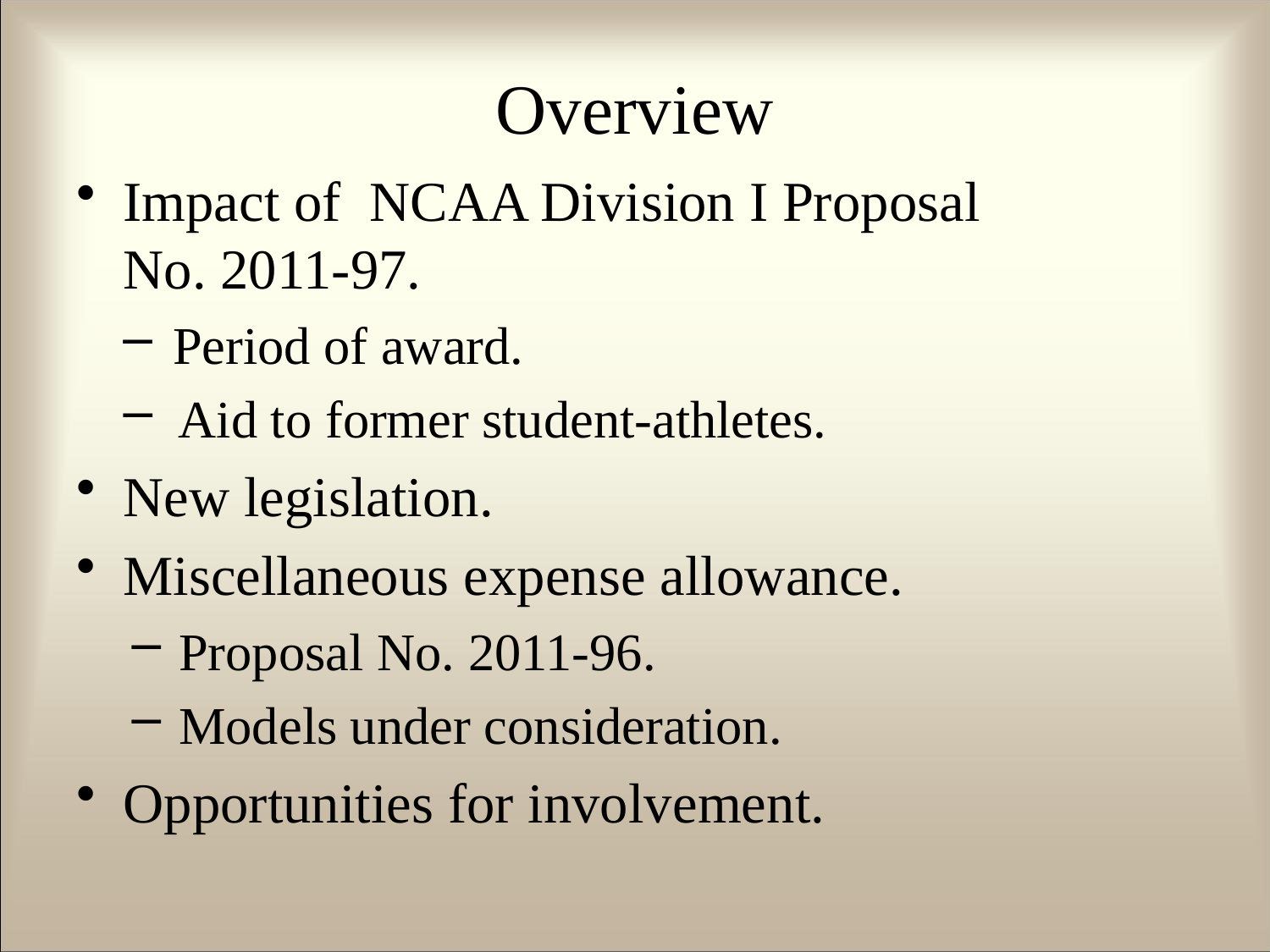

# Overview
Impact of  NCAA Division I Proposal
No. 2011-97.
Period of award.
Aid to former student-athletes.
New legislation.
Miscellaneous expense allowance.
Proposal No. 2011-96.
Models under consideration.
Opportunities for involvement.